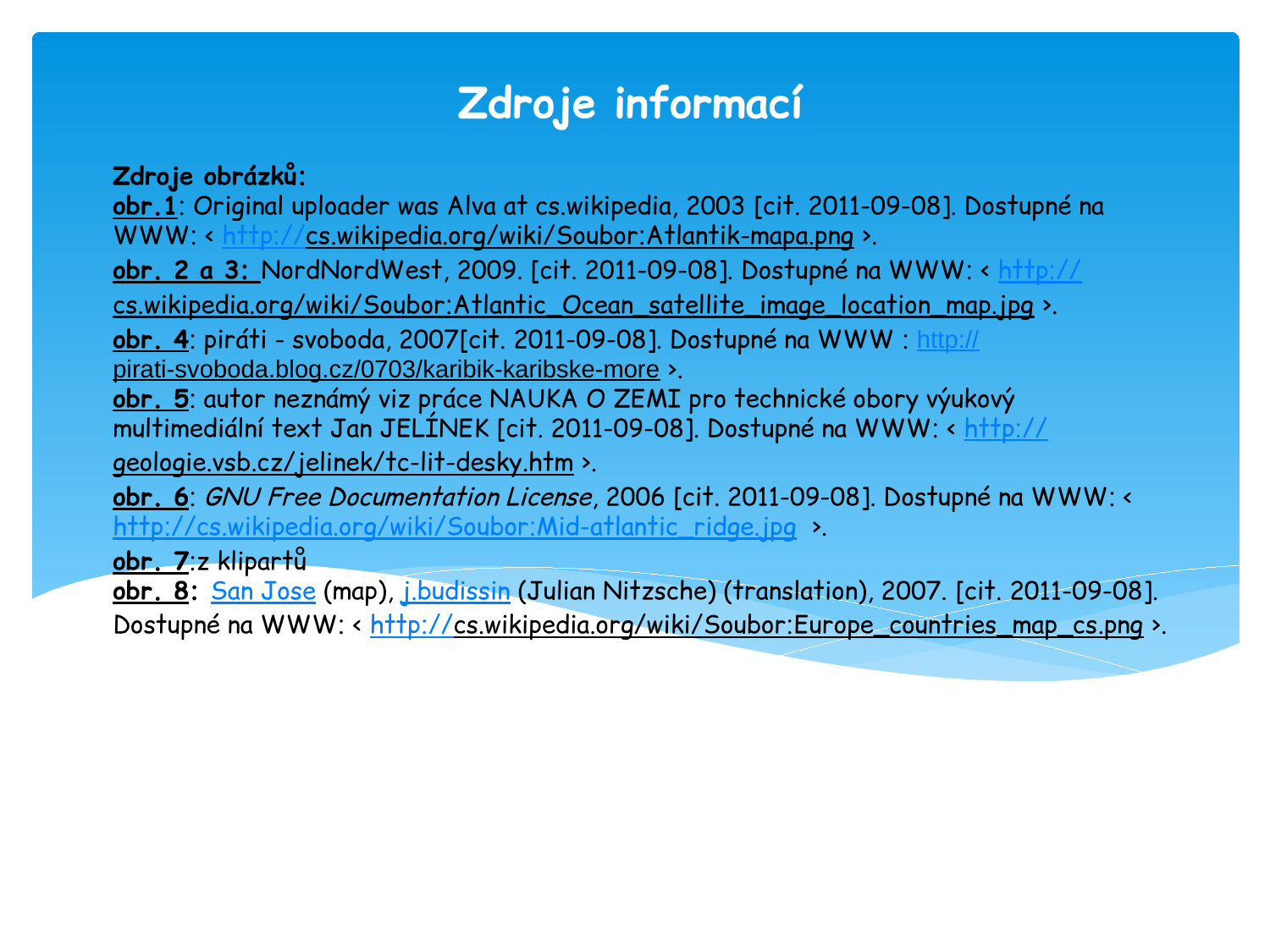

Zdroje informací
Zdroje obrázků:
obr.1: Original uploader was Alva at cs.wikipedia, 2003 [cit. 2011-09-08]. Dostupné na WWW: < http://cs.wikipedia.org/wiki/Soubor:Atlantik-mapa.png >.
obr. 2 a 3: NordNordWest, 2009. [cit. 2011-09-08]. Dostupné na WWW: < http://cs.wikipedia.org/wiki/Soubor:Atlantic_Ocean_satellite_image_location_map.jpg >.
obr. 4: piráti - svoboda, 2007[cit. 2011-09-08]. Dostupné na WWW : http://pirati-svoboda.blog.cz/0703/karibik-karibske-more >.
obr. 5: autor neznámý viz práce NAUKA O ZEMI pro technické obory výukový multimediální text Jan JELÍNEK [cit. 2011-09-08]. Dostupné na WWW: < http://geologie.vsb.cz/jelinek/tc-lit-desky.htm >.
obr. 6: GNU Free Documentation License, 2006 [cit. 2011-09-08]. Dostupné na WWW: < http://cs.wikipedia.org/wiki/Soubor:Mid-atlantic_ridge.jpg  >.
obr. 7:z klipartů
obr. 8: San Jose (map), j.budissin (Julian Nitzsche) (translation), 2007. [cit. 2011-09-08]. Dostupné na WWW: < http://cs.wikipedia.org/wiki/Soubor:Europe_countries_map_cs.png >.